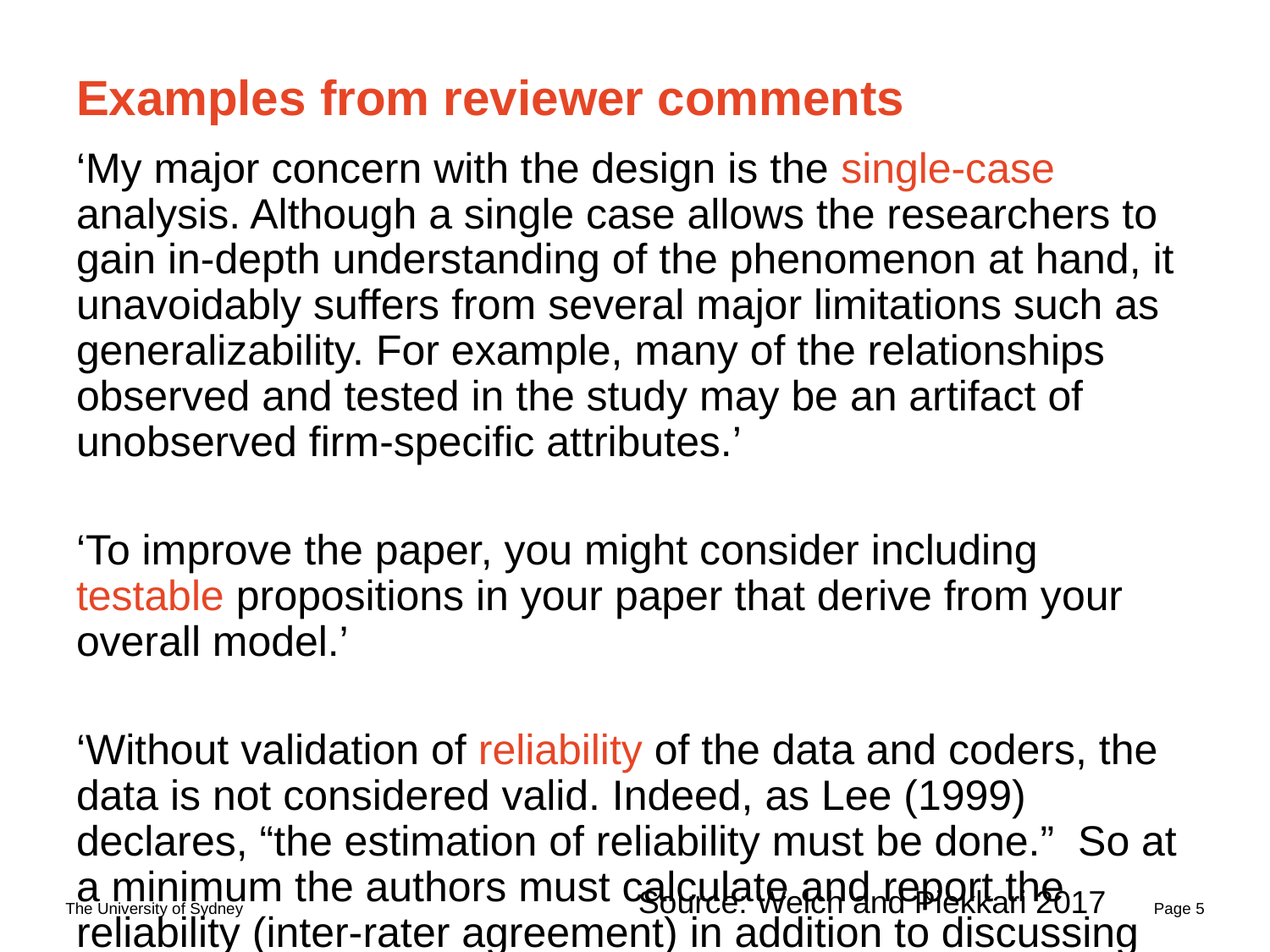

# Examples from reviewer comments
‘My major concern with the design is the single-case analysis. Although a single case allows the researchers to gain in-depth understanding of the phenomenon at hand, it unavoidably suffers from several major limitations such as generalizability. For example, many of the relationships observed and tested in the study may be an artifact of unobserved firm-specific attributes.’

‘To improve the paper, you might consider including testable propositions in your paper that derive from your overall model.’

‘Without validation of reliability of the data and coders, the data is not considered valid. Indeed, as Lee (1999) declares, “the estimation of reliability must be done.”  So at a minimum the authors must calculate and report the reliability (inter-rater agreement) in addition to discussing their coding process.’

Source: Welch and Piekkari 2017